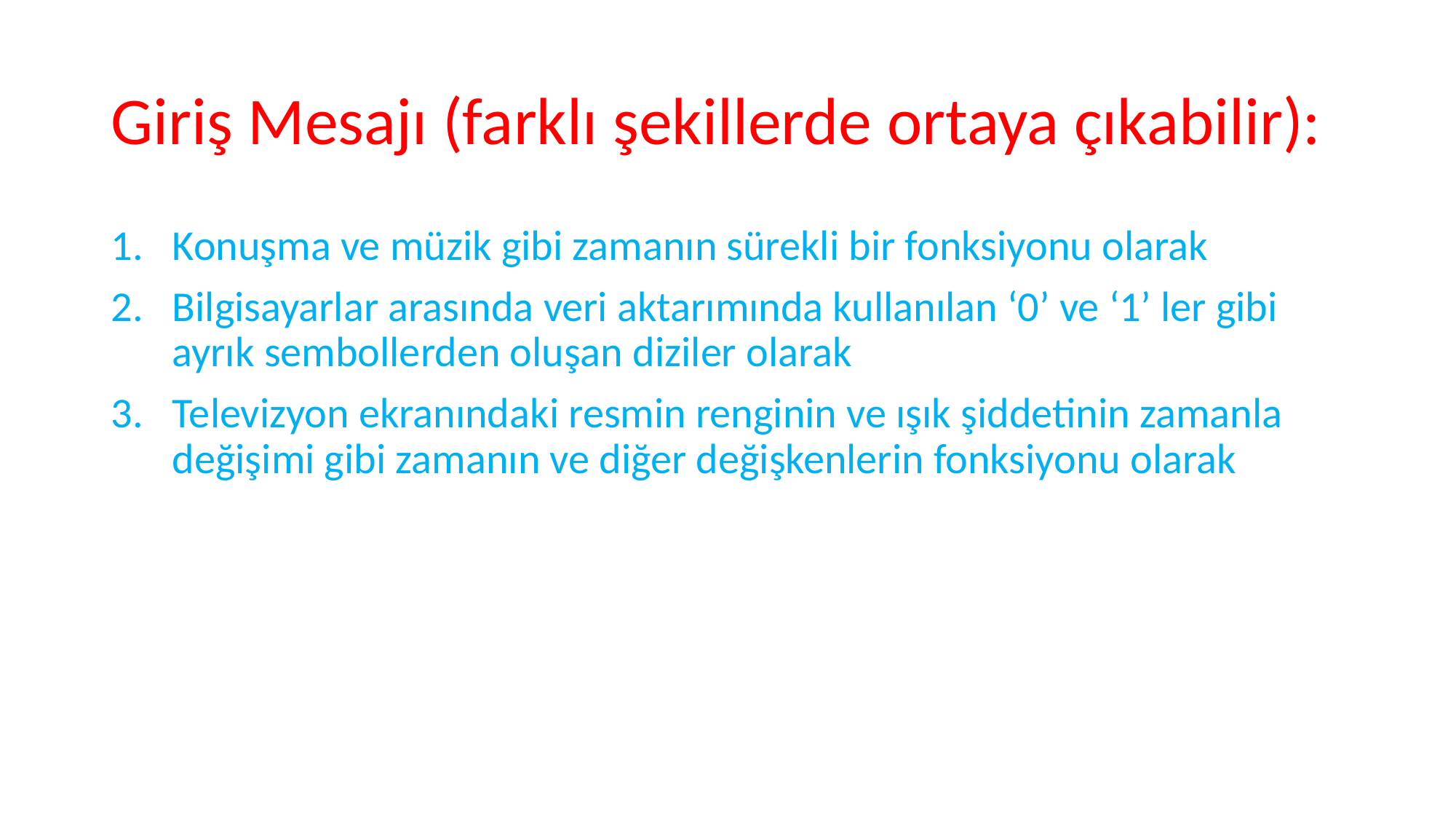

# Giriş Mesajı (farklı şekillerde ortaya çıkabilir):
Konuşma ve müzik gibi zamanın sürekli bir fonksiyonu olarak
Bilgisayarlar arasında veri aktarımında kullanılan ‘0’ ve ‘1’ ler gibi ayrık sembollerden oluşan diziler olarak
Televizyon ekranındaki resmin renginin ve ışık şiddetinin zamanla değişimi gibi zamanın ve diğer değişkenlerin fonksiyonu olarak